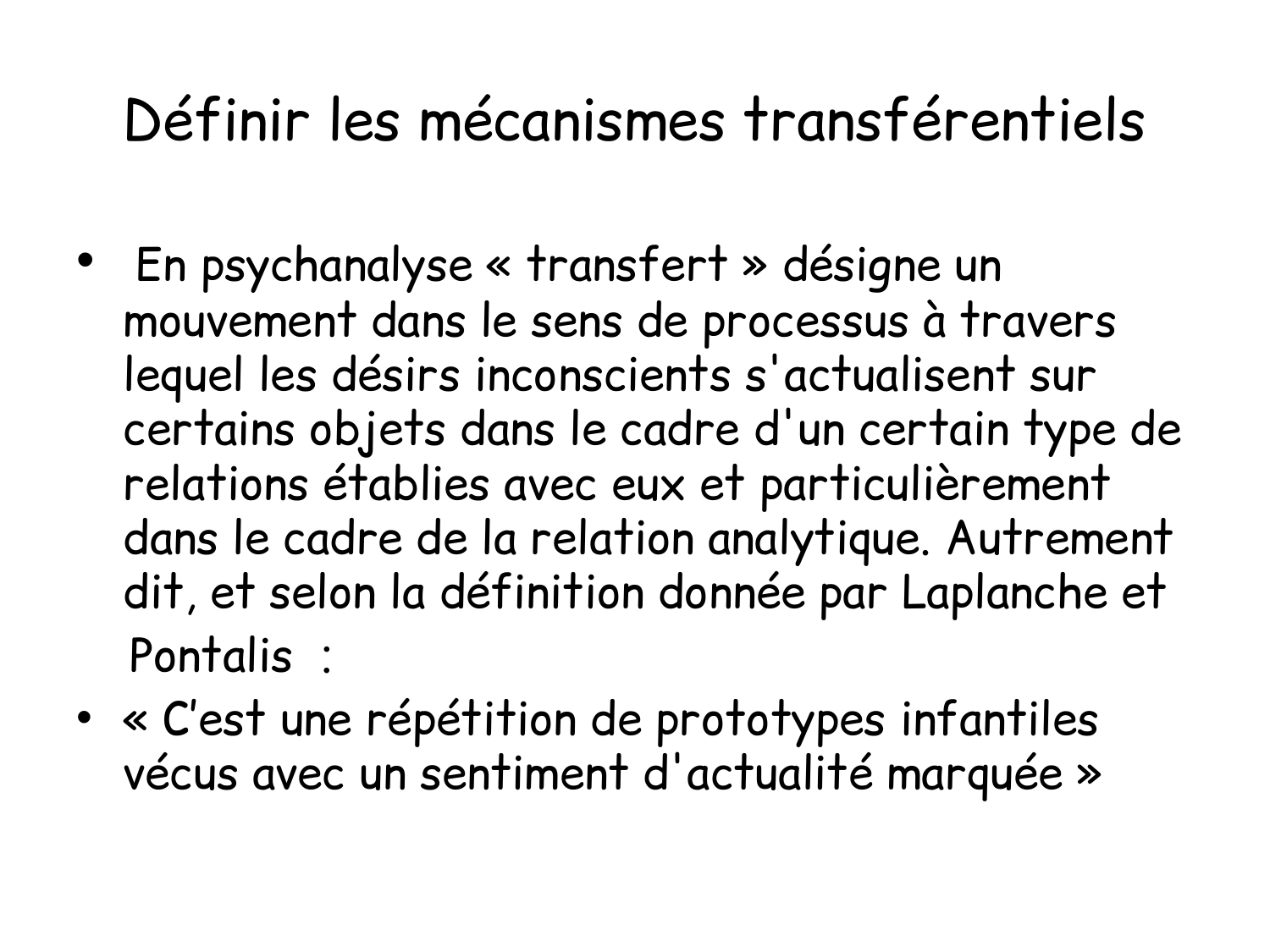

# Définir les mécanismes transférentiels
 En psychanalyse « transfert » désigne un  mouvement dans le sens de processus à travers lequel les désirs inconscients s'actualisent sur certains objets dans le cadre d'un certain type de relations établies avec eux et particulièrement dans le cadre de la relation analytique. Autrement dit, et selon la définition donnée par Laplanche et
    Pontalis  :
« C’est une répétition de prototypes infantiles vécus avec un sentiment d'actualité marquée »